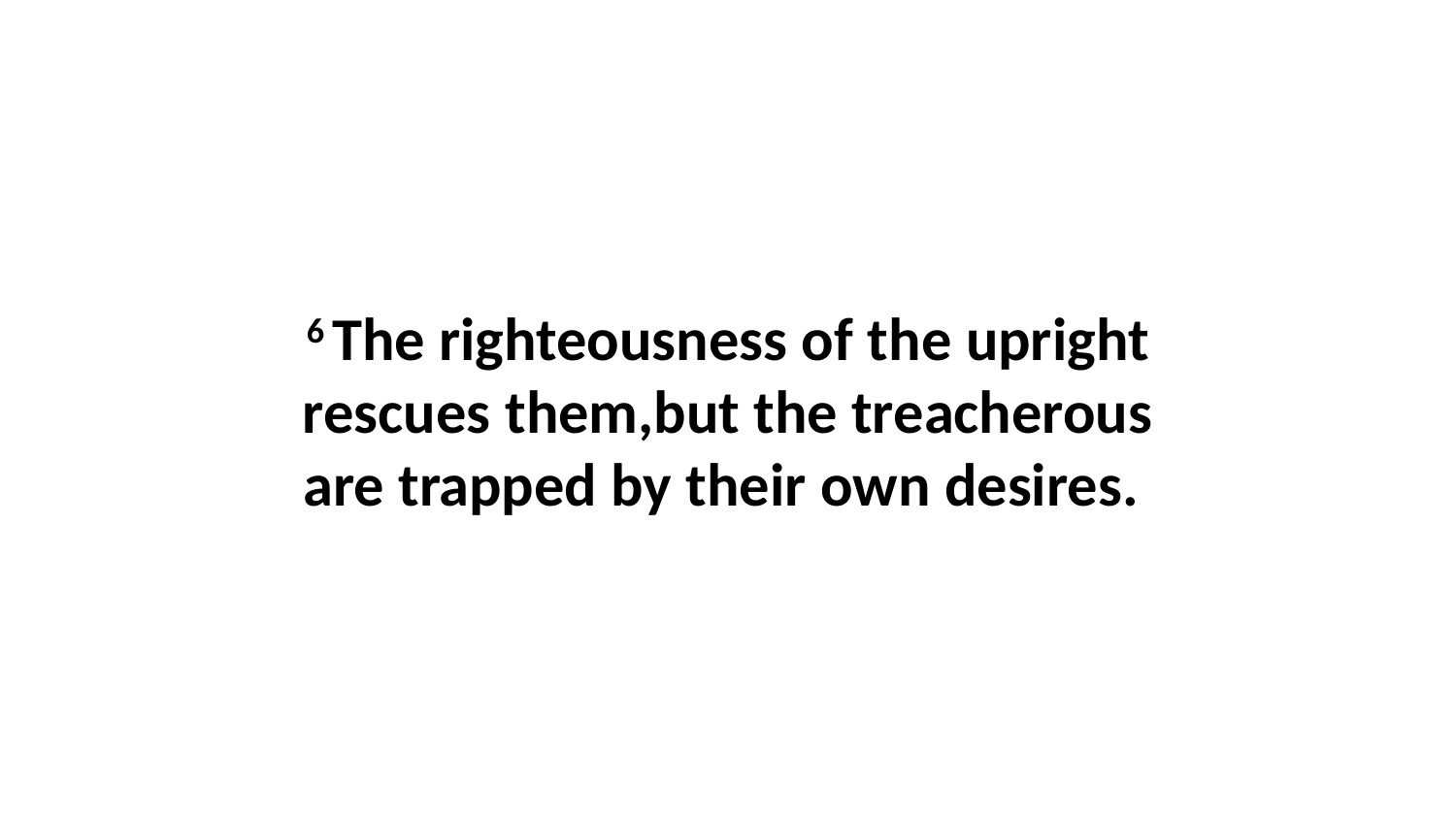

6 The righteousness of the upright rescues them,but the treacherous are trapped by their own desires.